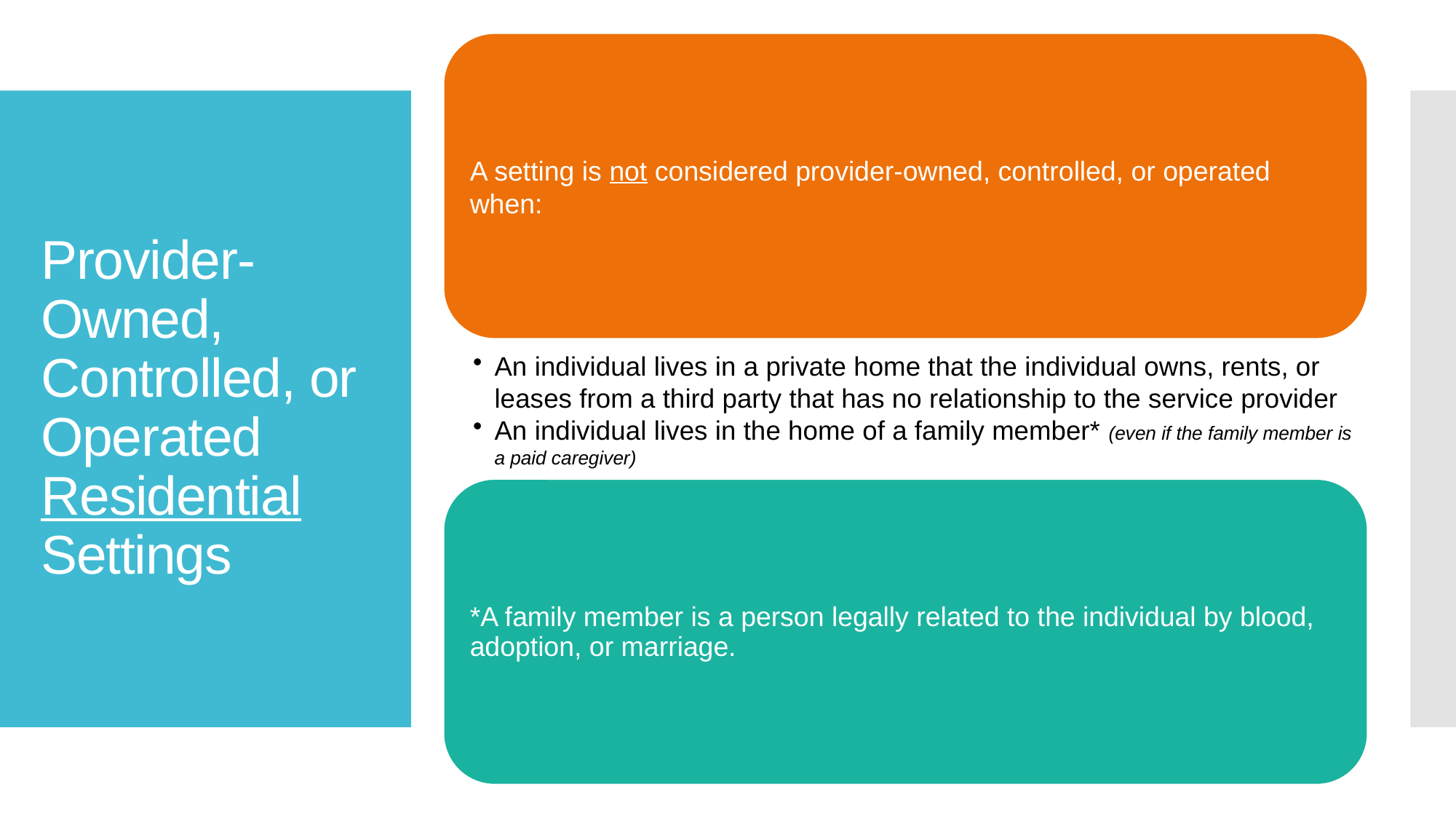

A setting is not considered provider-owned, controlled, or operated when:
An individual lives in a private home that the individual owns, rents, or leases from a third party that has no relationship to the service provider
An individual lives in the home of a family member* (even if the family member is a paid caregiver)
*A family member is a person legally related to the individual by blood, adoption, or marriage.
# Provider-Owned, Controlled, or Operated Residential Settings